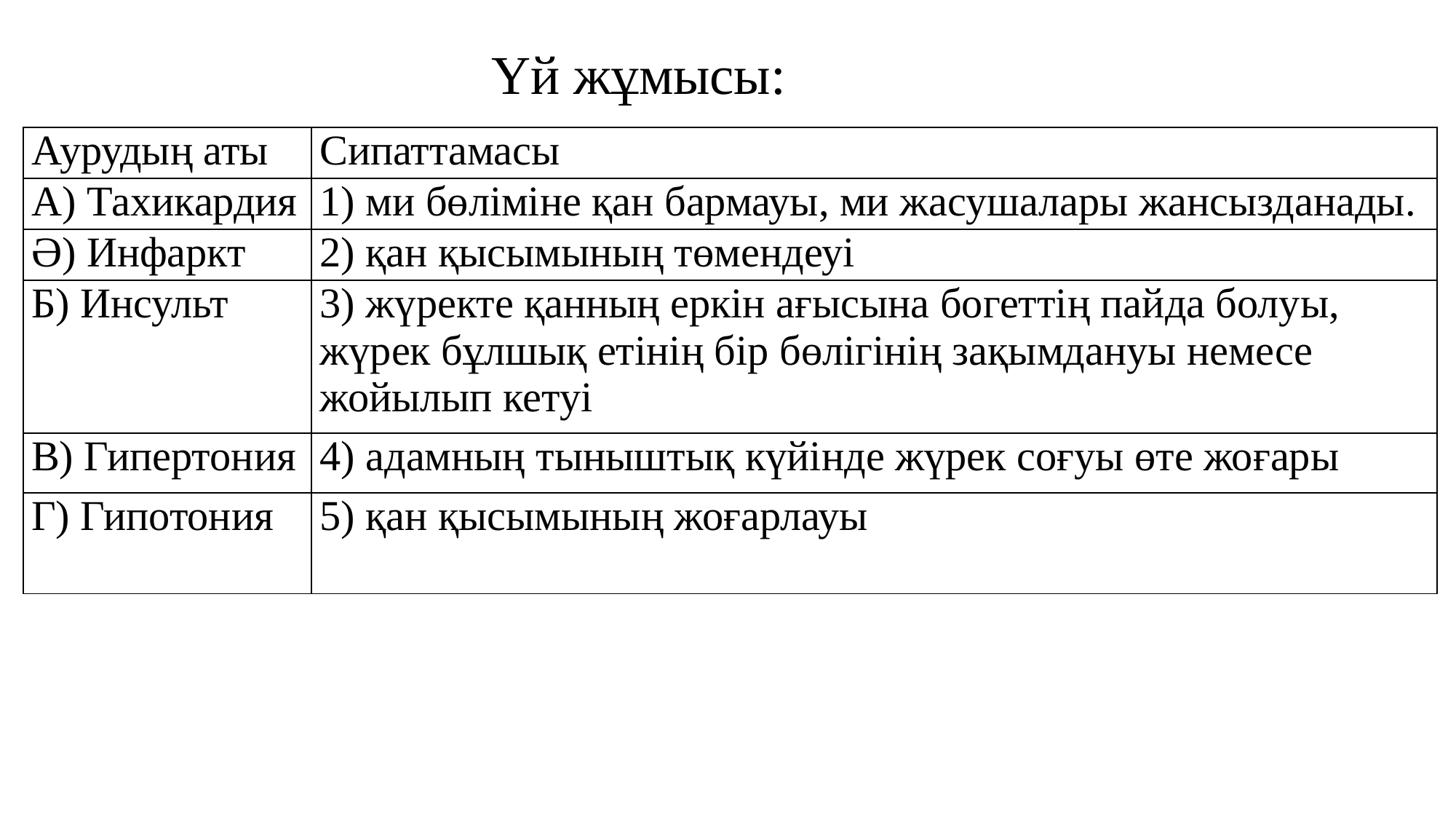

Үй жұмысы:

| Аурудың аты | Сипаттамасы |
| --- | --- |
| А) Тахикардия | 1) ми бөліміне қан бармауы, ми жасушалары жансызданады. |
| Ә) Инфаркт | 2) қан қысымының төмендеуі |
| Б) Инсульт | 3) жүректе қанның еркін ағысына богеттің пайда болуы, жүрек бұлшық етінің бір бөлігінің зақымдануы немесе жойылып кетуі |
| В) Гипертония | 4) адамның тыныштық күйінде жүрек соғуы өте жоғары |
| Г) Гипотония | 5) қан қысымының жоғарлауы |